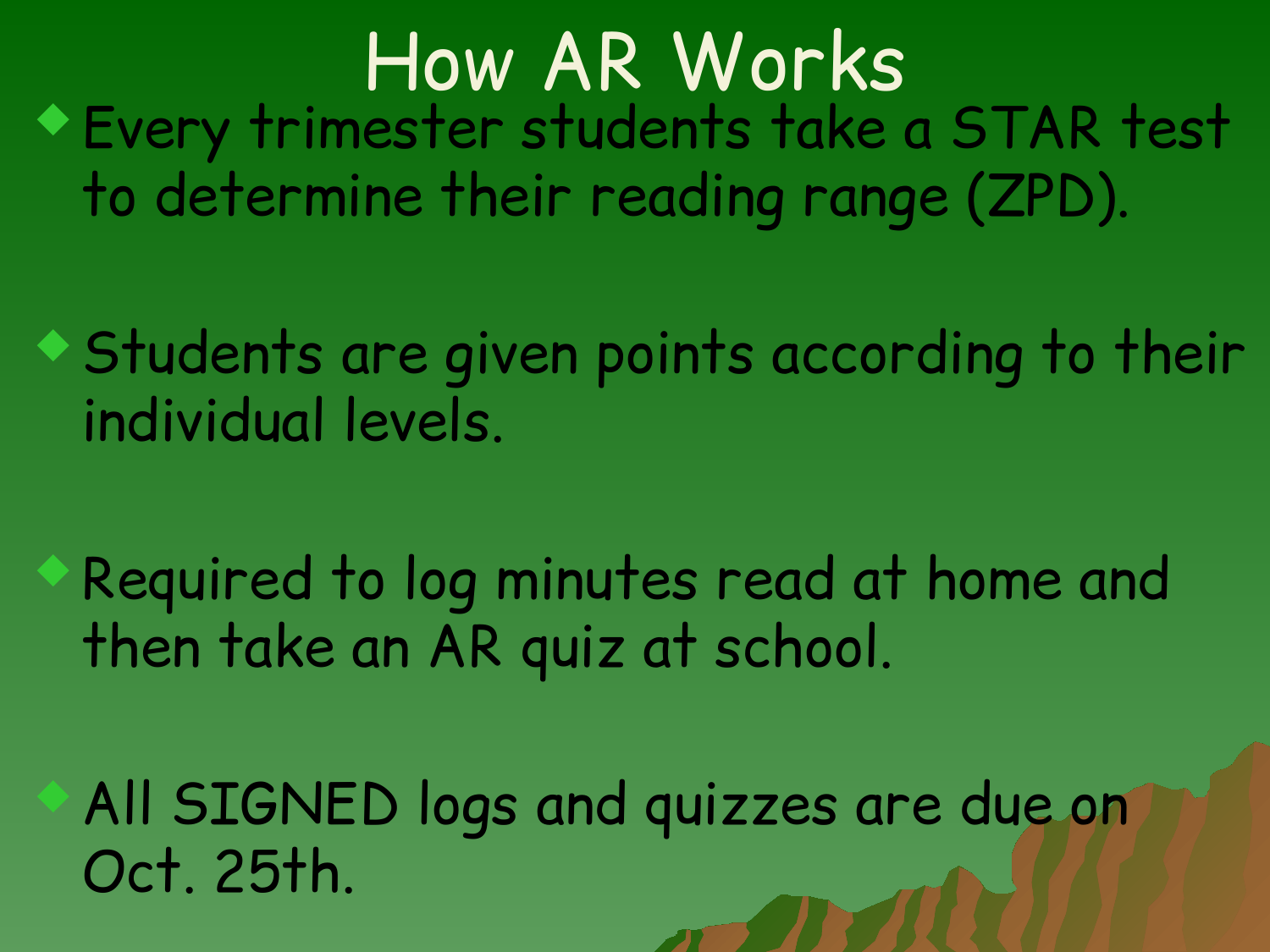

How AR Works
Every trimester students take a STAR test to determine their reading range (ZPD).

Students are given points according to their individual levels.

Required to log minutes read at home and then take an AR quiz at school.

All SIGNED logs and quizzes are due on Oct. 25th.